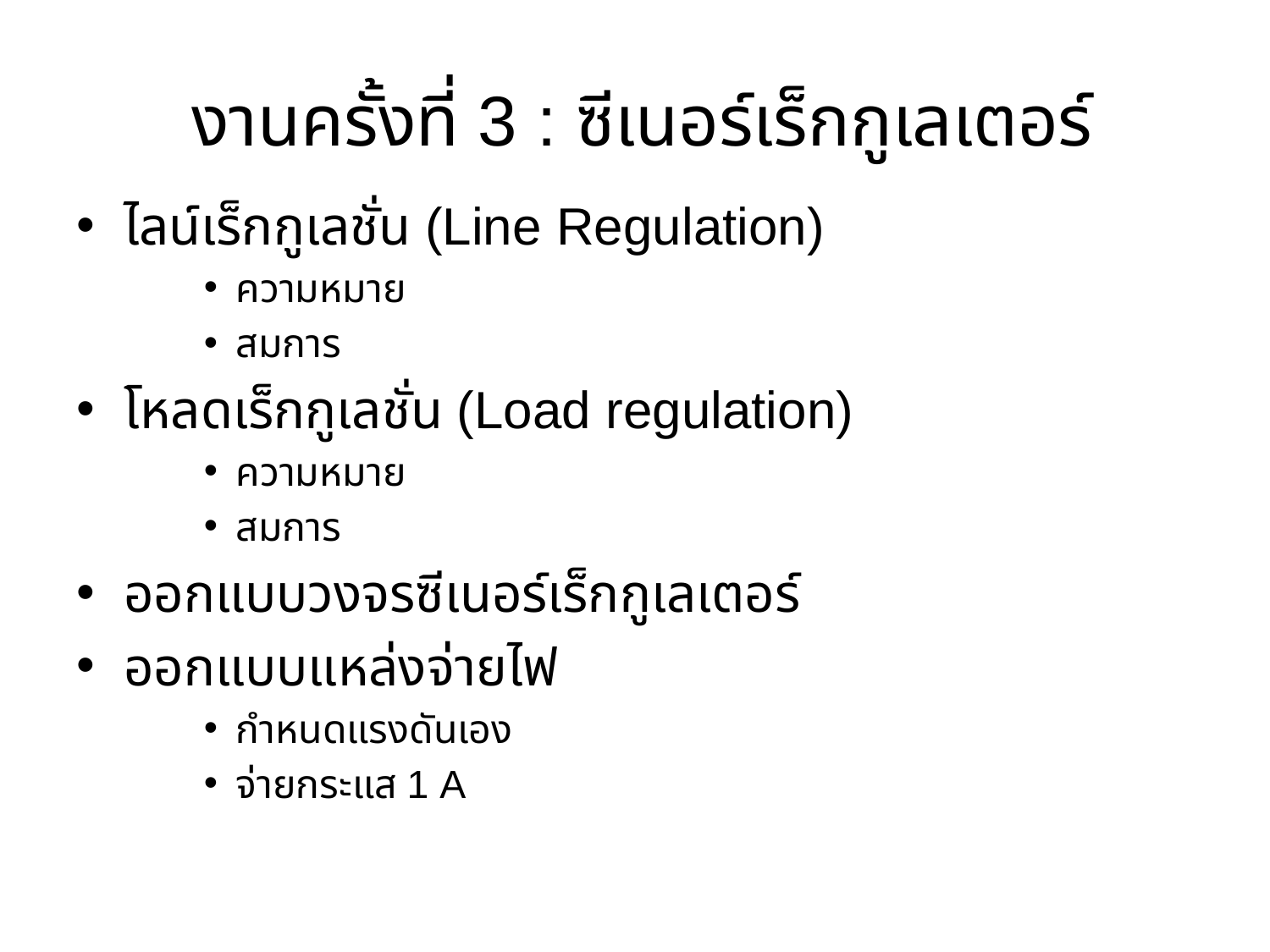

# งานครั้งที่ 3 : ซีเนอร์เร็กกูเลเตอร์
ไลน์เร็กกูเลชั่น (Line Regulation)
ความหมาย
สมการ
โหลดเร็กกูเลชั่น (Load regulation)
ความหมาย
สมการ
ออกแบบวงจรซีเนอร์เร็กกูเลเตอร์
ออกแบบแหล่งจ่ายไฟ
กำหนดแรงดันเอง
จ่ายกระแส 1 A